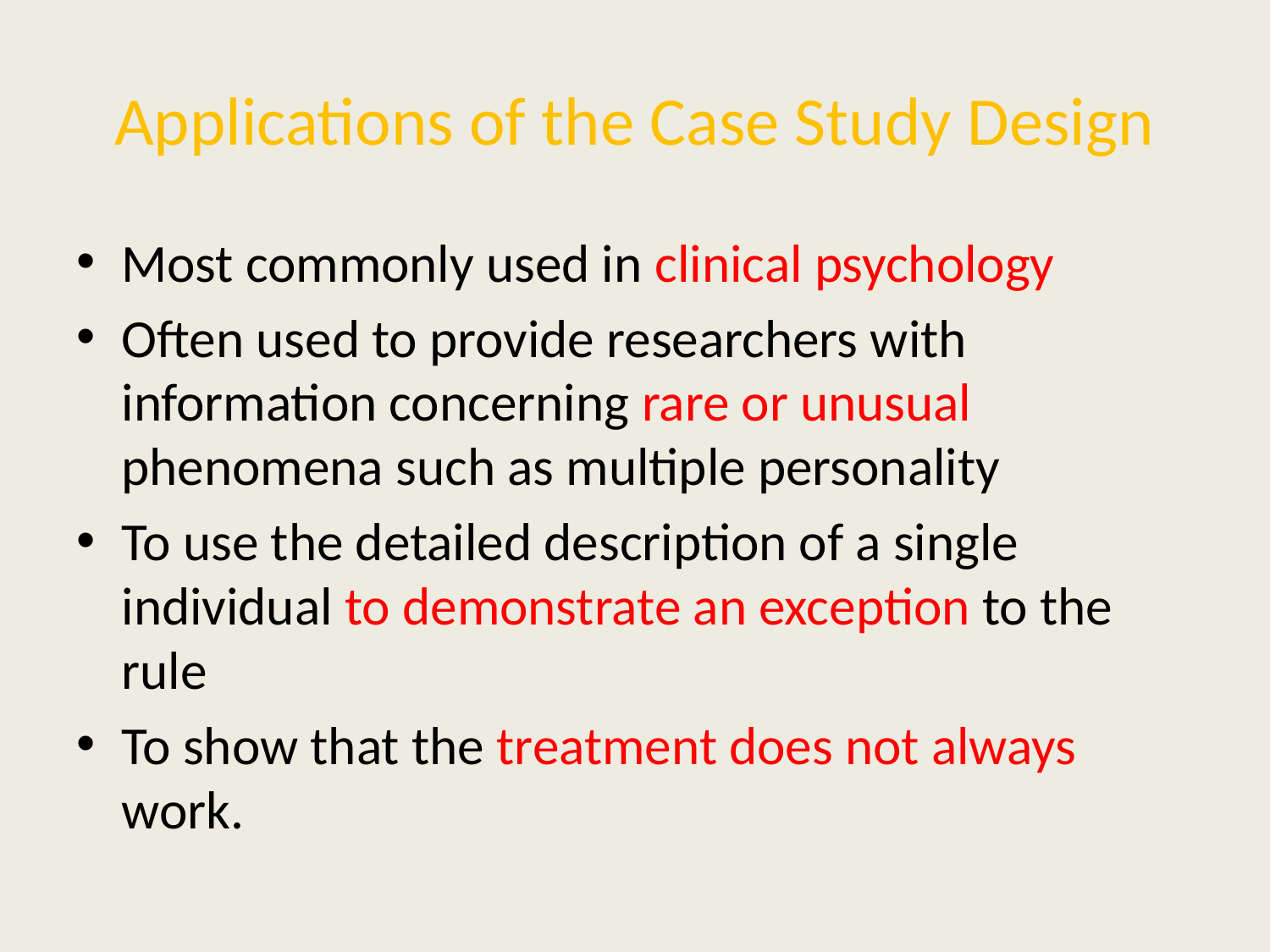

# Applications of the Case Study Design
Most commonly used in clinical psychology
Often used to provide researchers with information concerning rare or unusual phenomena such as multiple personality
To use the detailed description of a single individual to demonstrate an exception to the rule
To show that the treatment does not always work.